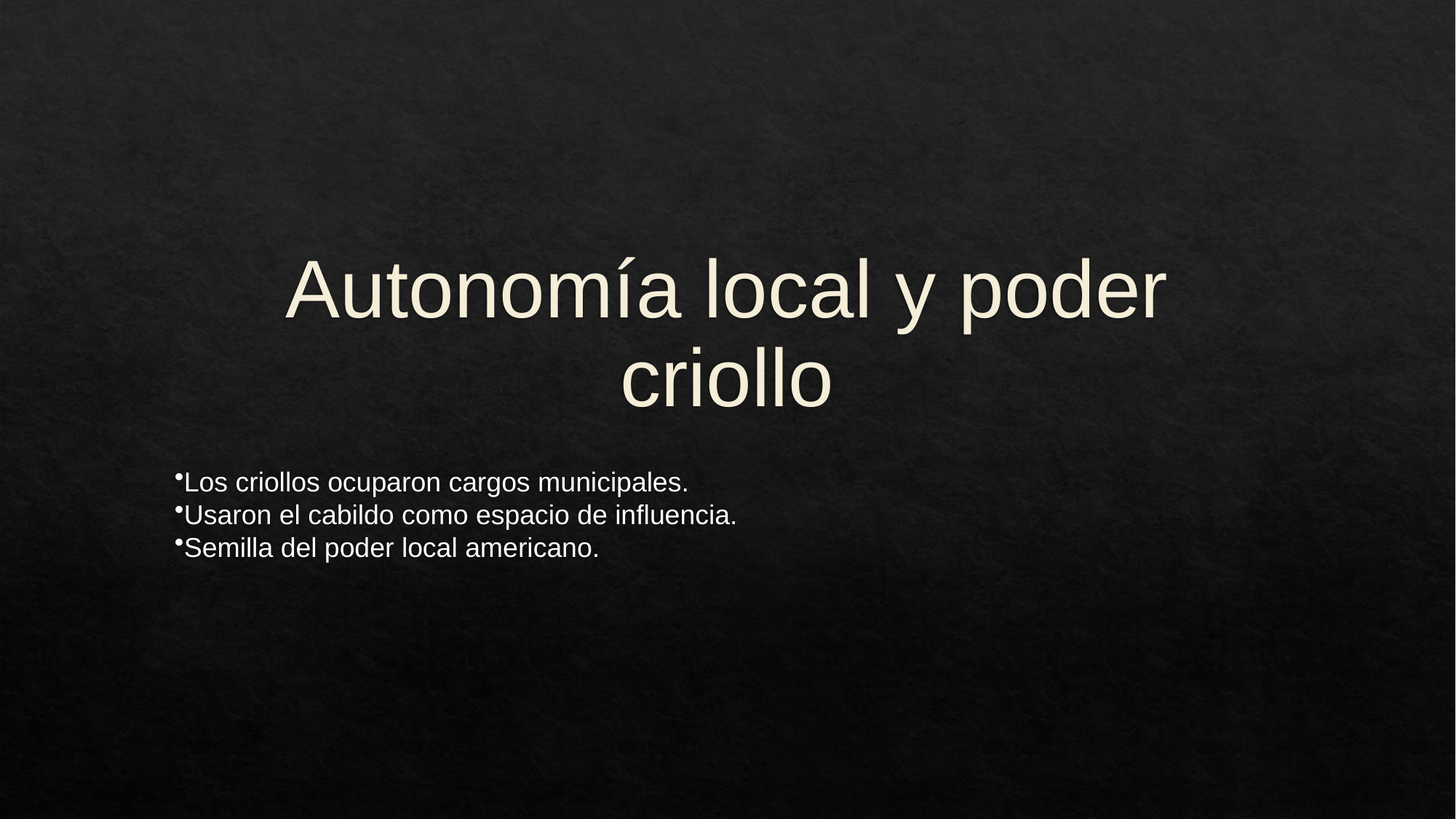

# Autonomía local y poder criollo
Los criollos ocuparon cargos municipales.
Usaron el cabildo como espacio de influencia.
Semilla del poder local americano.